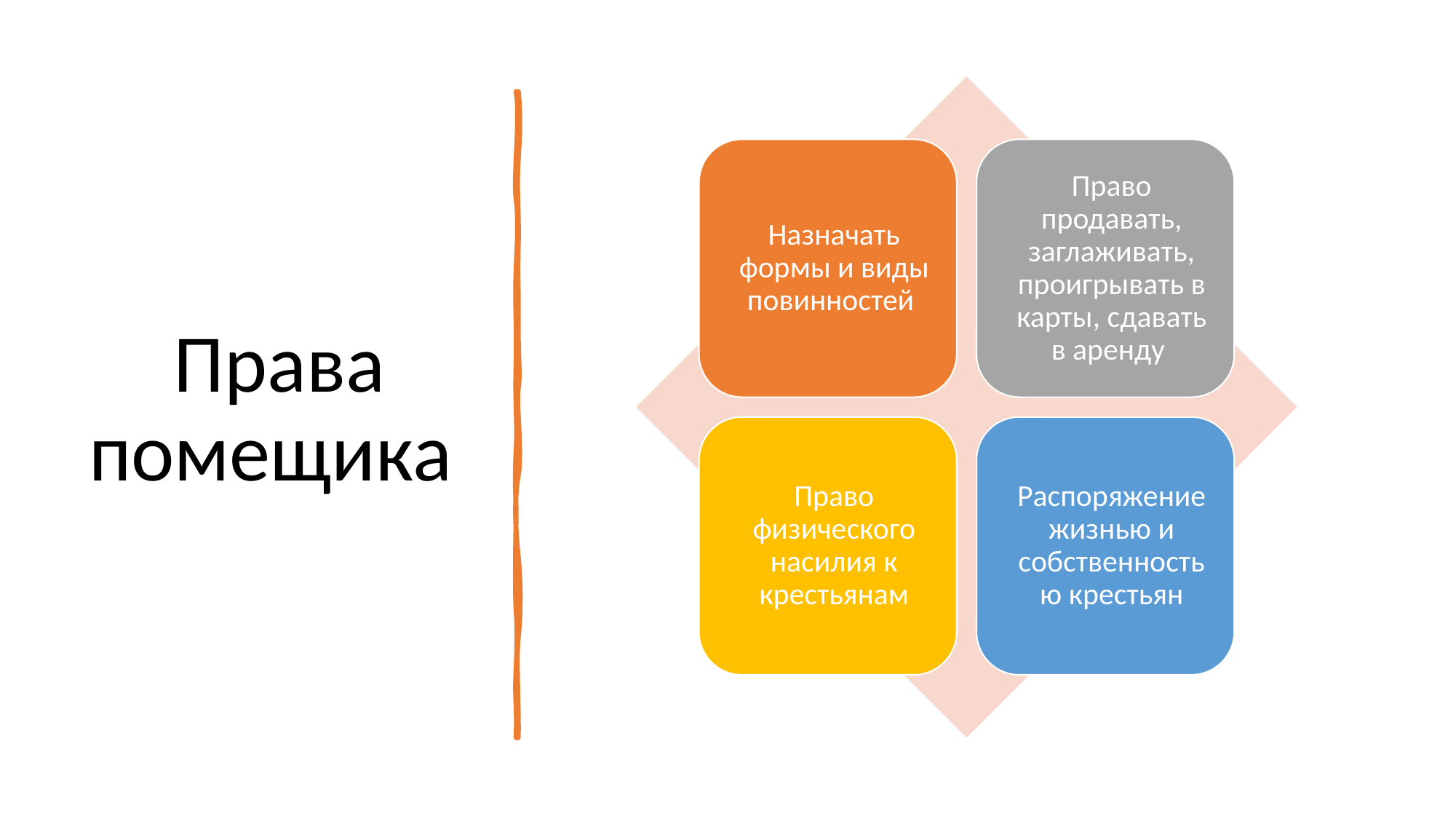

Назначать формы и виды повинностей
Право продавать, заглаживать, проигрывать в карты, сдавать в аренду
Право физического насилия к крестьянам
Распоряжение жизнью и собственностью крестьян
# Права помещика